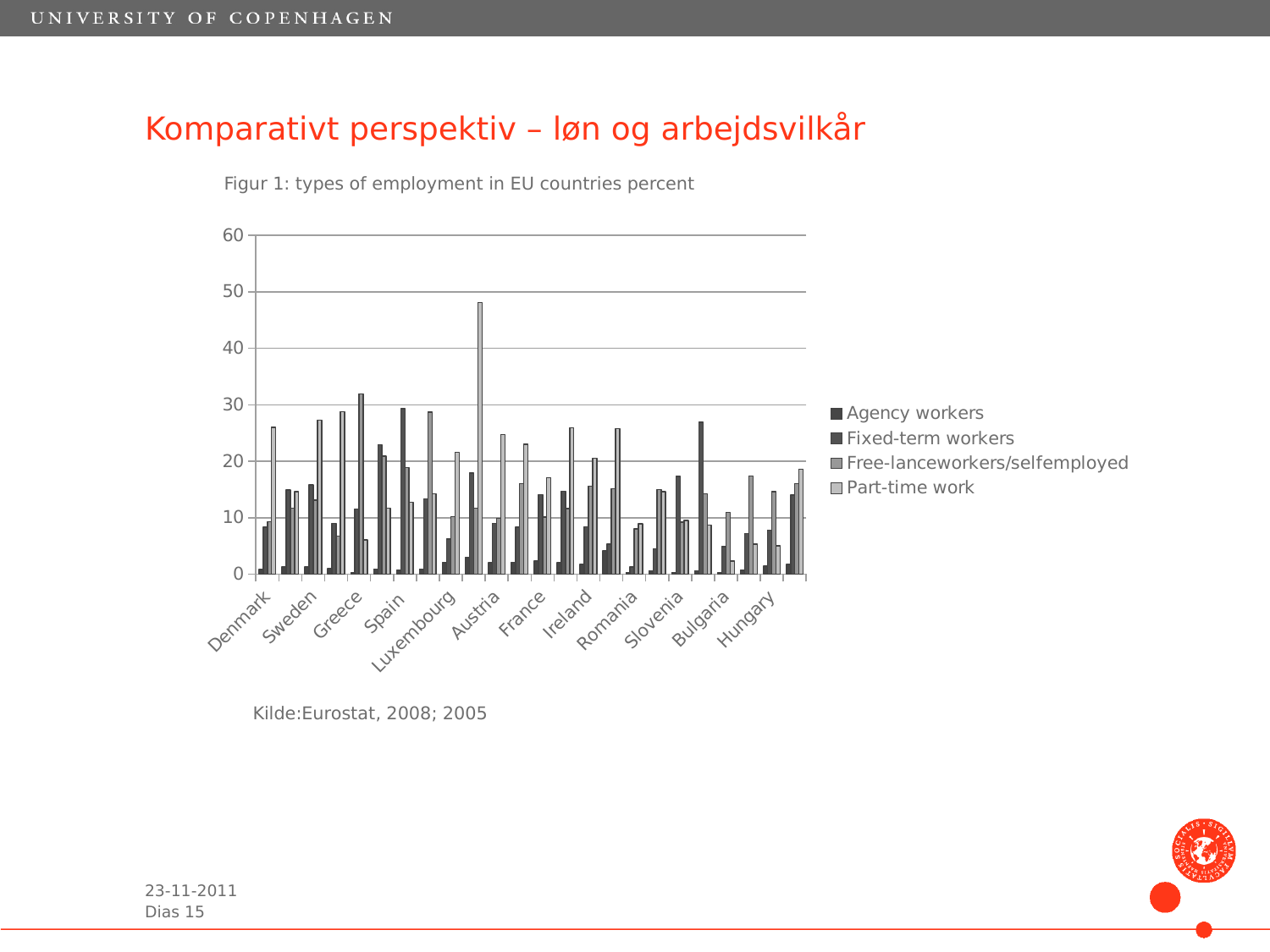

# Komparativt perspektiv – løn og arbejdsvilkår
Figur 1: types of employment in EU countries percent

### Chart

| Category | Agency workers | Fixed-term workers | Free-lanceworkers/selfemployed | Part-time work |
|---|---|---|---|---|
| Denmark | 0.8 | 8.3 | 9.3 | 26.0 |
| Finland | 1.3 | 14.9 | 11.7 | 14.6 |
| Sweden | 1.3 | 15.8 | 13.1 | 27.3 |
| Norway | 1.0 | 9.0 | 6.7 | 28.8 |
| Greece | 0.2 | 11.5 | 31.9 | 6.1 |
| Portugal | 0.9 | 22.9 | 20.9 | 11.7 |
| Spain  | 0.7000000000000004 | 29.3 | 18.9 | 12.7 |
| Italy | 0.9 | 13.3 | 28.7 | 14.2 |
| Luxembourg | 2.0 | 6.2 | 10.200000000000001 | 21.6 |
| Netherlands | 2.9 | 17.9 | 11.7 | 48.1 |
| Austria | 2.0 | 9.0 | 9.9 | 24.7 |
| Belgium | 2.1 | 8.3 | 16.0 | 23.0 |
| France | 2.3 | 14.1 | 10.1 | 17.1 |
| Germany | 2.0 | 14.7 | 11.6 | 25.9 |
| Ireland | 1.7000000000000006 | 8.4 | 15.6 | 20.5 |
| UK | 4.1 | 5.3 | 15.1 | 25.8 |
| Romania | 0.3000000000000002 | 1.3 | 8.0 | 8.9 |
| Slovakia | 0.6000000000000004 | 4.5 | 15.0 | 14.6 |
| Slovenia | 0.3000000000000002 | 17.3 | 9.200000000000001 | 9.5 |
| Poland | 0.6000000000000004 | 26.9 | 14.2 | 8.700000000000001 |
| Bulgaria | 0.2 | 4.9 | 10.9 | 2.3 |
| Czech Republic | 0.7000000000000004 | 7.2 | 17.4 | 5.3 |
| Hungary | 1.4 | 7.8 | 14.6 | 5.0 |
| EU-average | 1.7000000000000006 | 14.0 | 16.0 | 18.6 |
Kilde:Eurostat, 2008; 2005